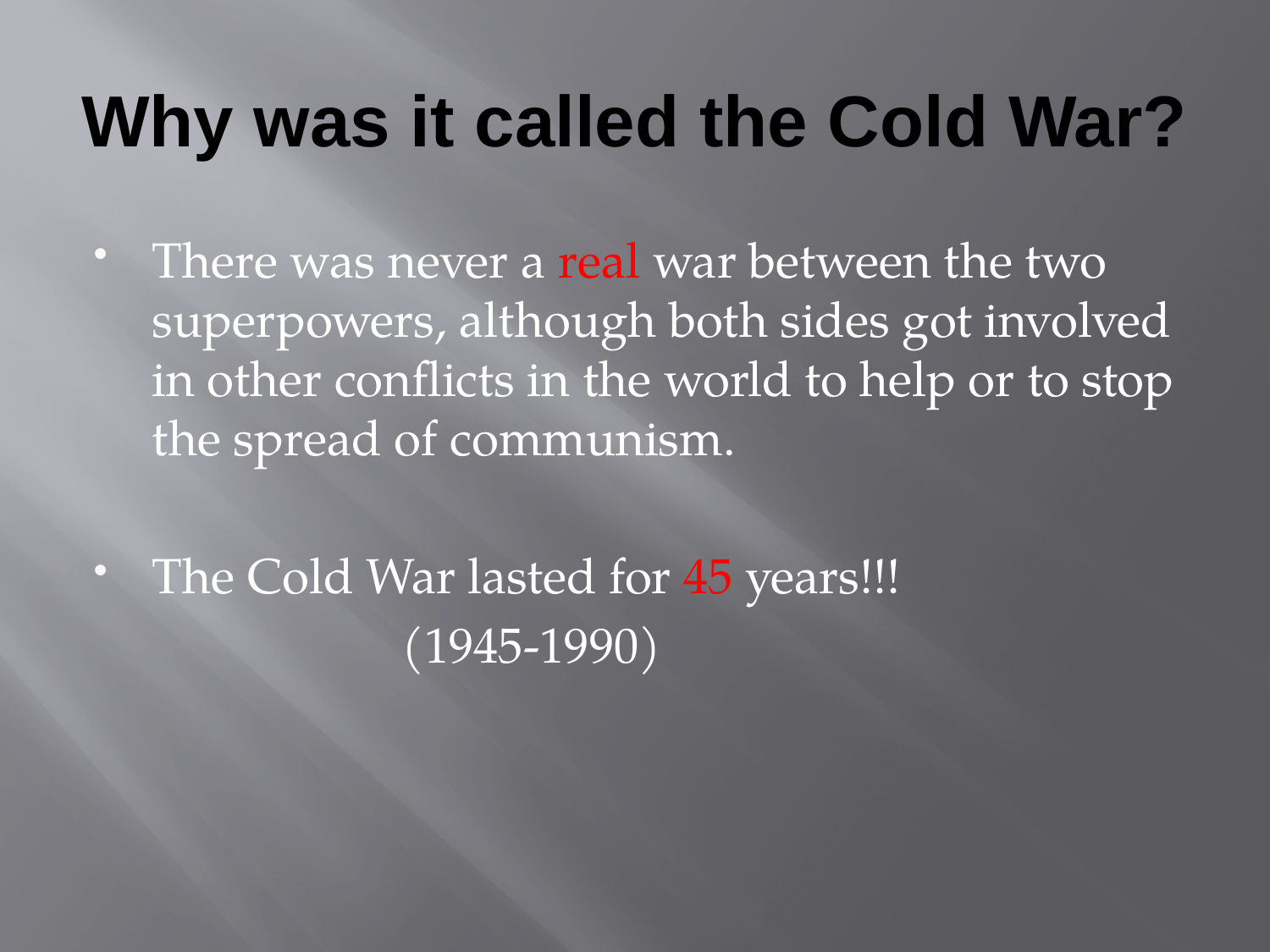

# Why was it called the Cold War?
There was never a real war between the two superpowers, although both sides got involved in other conflicts in the world to help or to stop the spread of communism.

The Cold War lasted for 45 years!!!
                         (1945-1990)